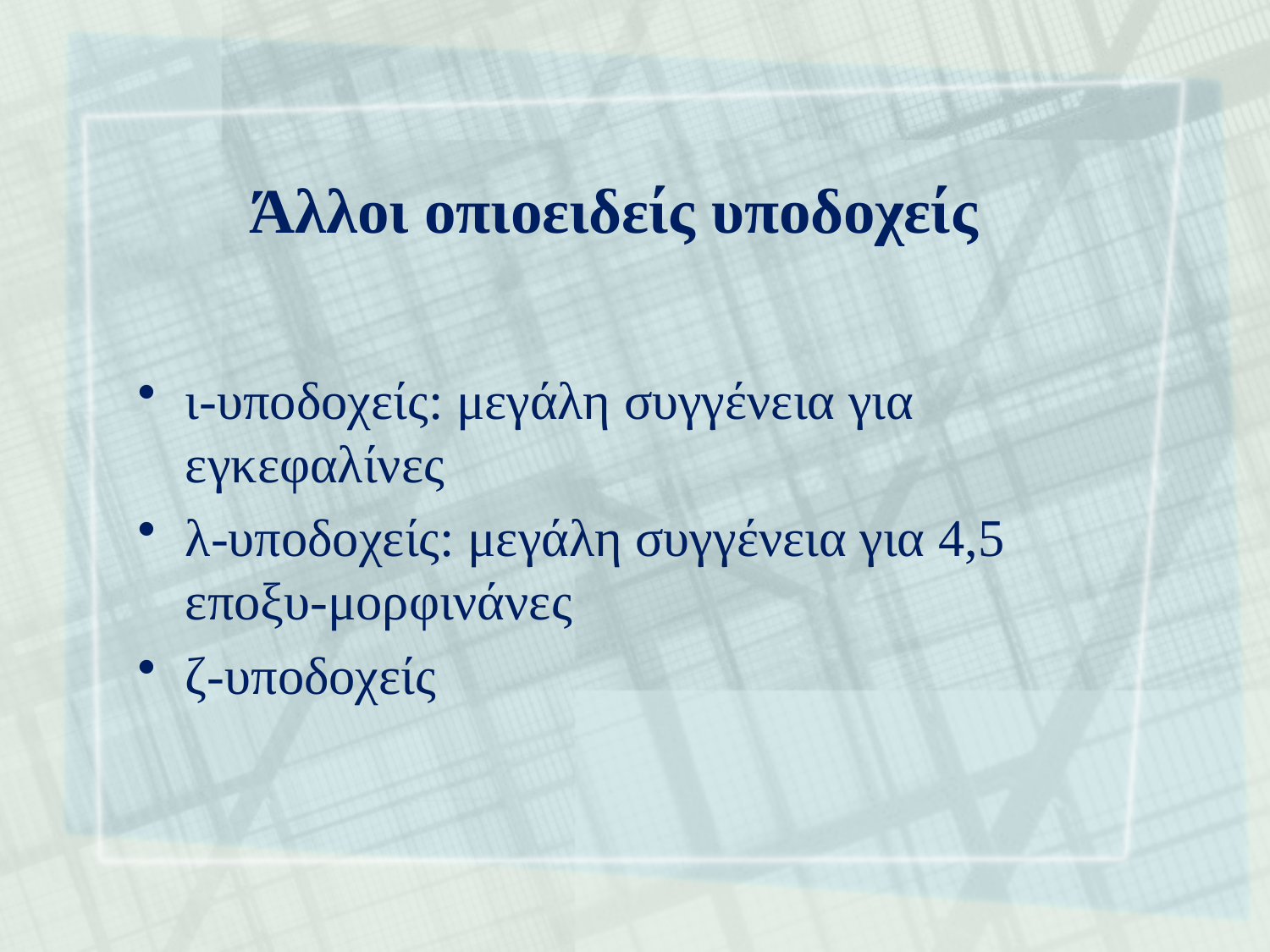

# Άλλοι οπιοειδείς υποδοχείς

ι-υποδοχείς: μεγάλη συγγένεια για εγκεφαλίνες
λ-υποδοχείς: μεγάλη συγγένεια για 4,5 εποξυ-μορφινάνες
ζ-υποδοχείς